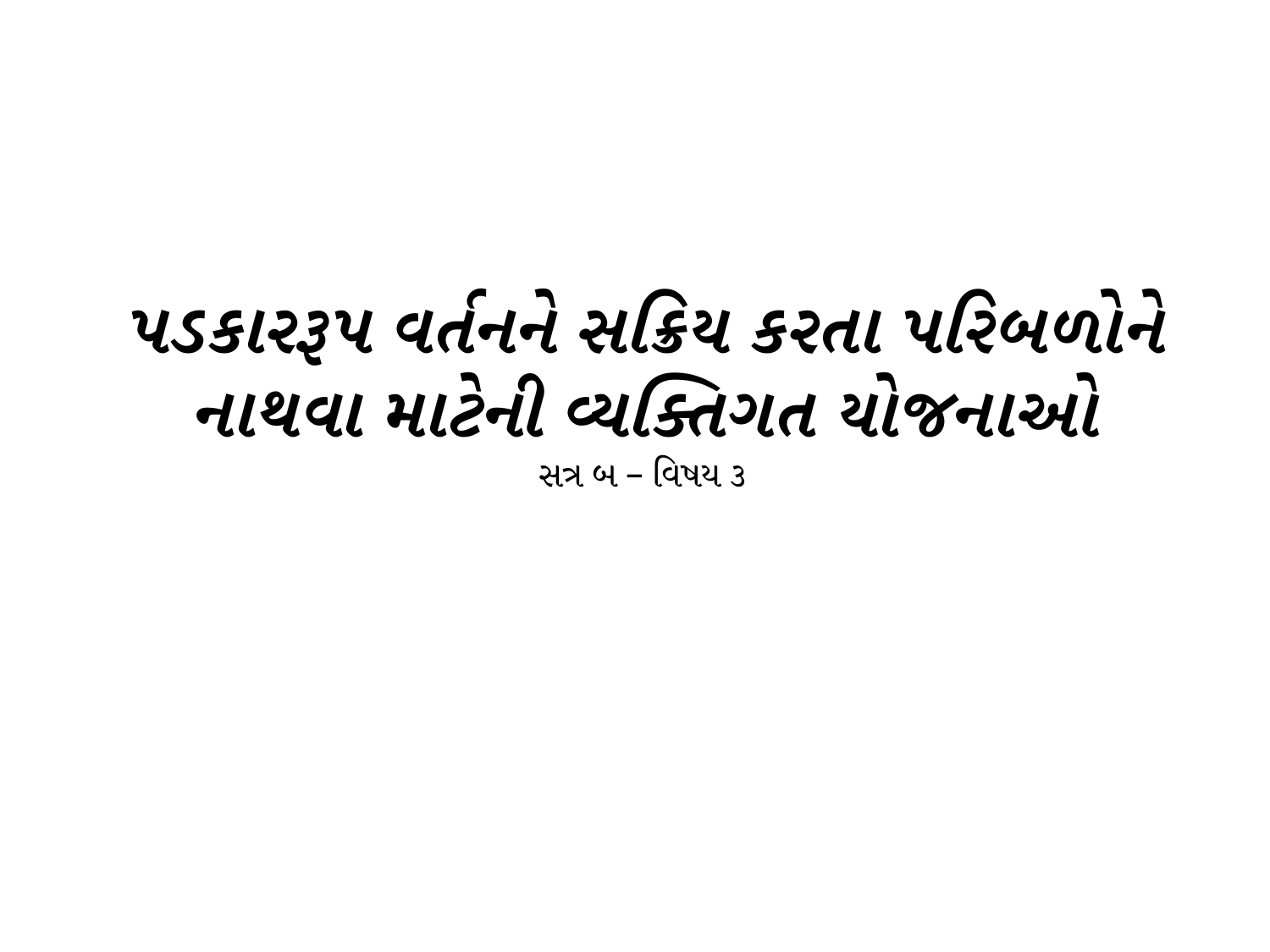

પડકારરૂપ વર્તનને સક્રિય કરતા પરિબળોને નાથવા માટેની વ્યક્તિગત યોજનાઓ
સત્ર બ – વિષય ૩